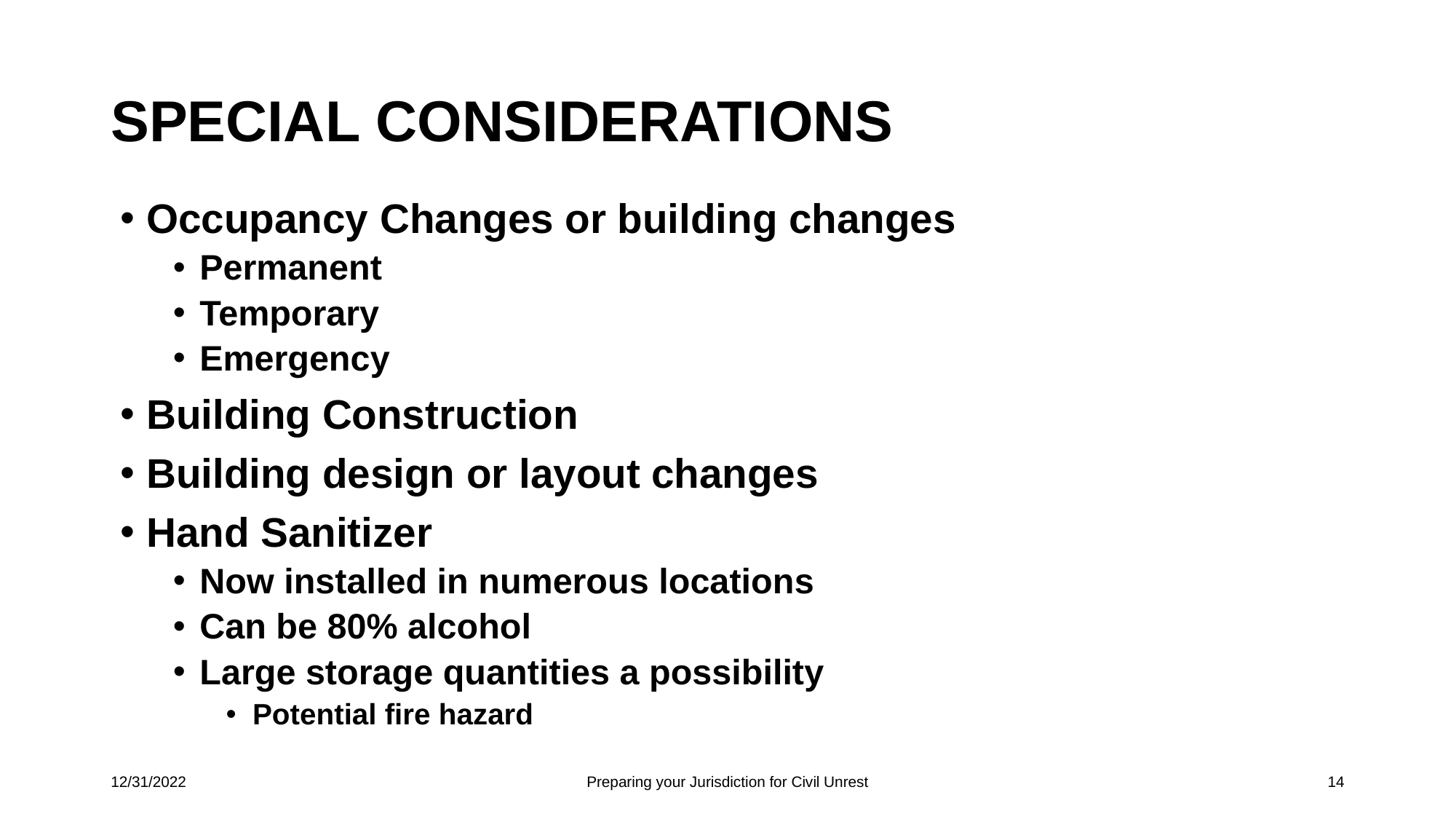

# Special Considerations
Occupancy Changes or building changes
Permanent
Temporary
Emergency
Building Construction
Building design or layout changes
Hand Sanitizer
Now installed in numerous locations
Can be 80% alcohol
Large storage quantities a possibility
Potential fire hazard

12/31/2022
Preparing your Jurisdiction for Civil Unrest
14